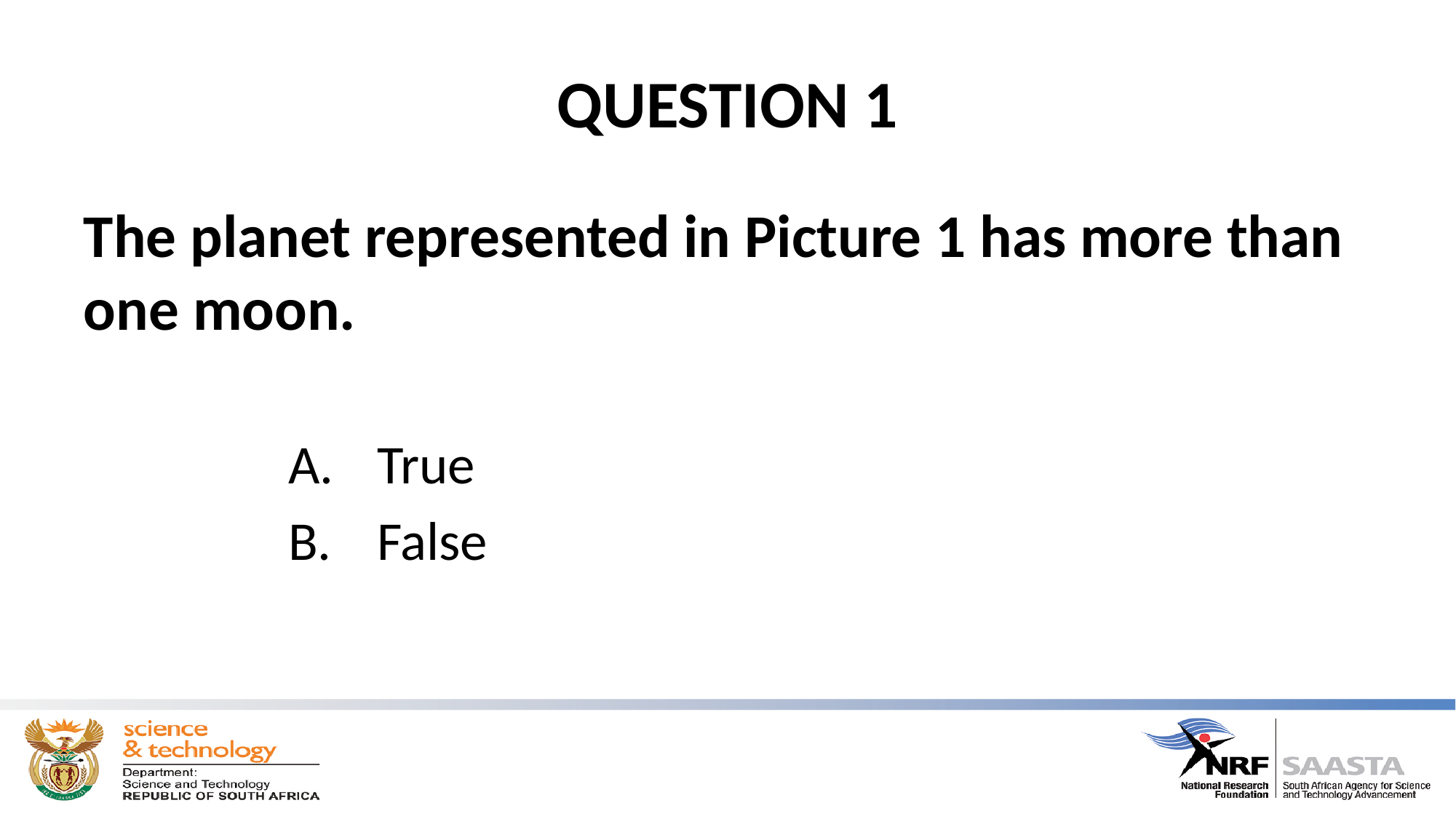

# QUESTION 1
The planet represented in Picture 1 has more than one moon.

True
False